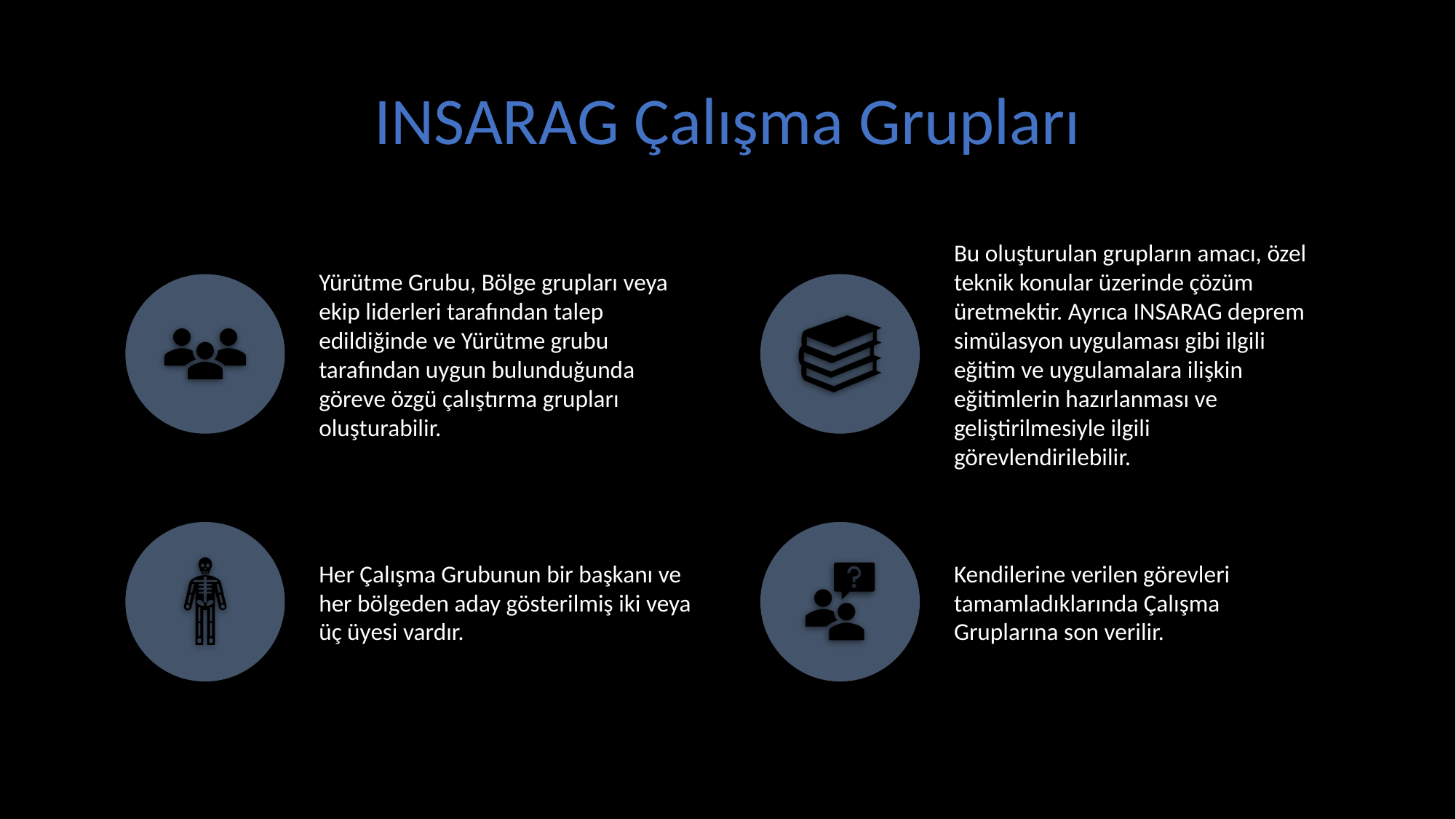

# INSARAG Çalışma Grupları
Yürütme Grubu, Bölge grupları veya ekip liderleri tarafından talep edildiğinde ve Yürütme grubu tarafından uygun bulunduğunda göreve özgü çalıştırma grupları oluşturabilir.
Bu oluşturulan grupların amacı, özel teknik konular üzerinde çözüm üretmektir. Ayrıca INSARAG deprem simülasyon uygulaması gibi ilgili eğitim ve uygulamalara ilişkin eğitimlerin hazırlanması ve geliştirilmesiyle ilgili görevlendirilebilir.
Her Çalışma Grubunun bir başkanı ve her bölgeden aday gösterilmiş iki veya üç üyesi vardır.
Kendilerine verilen görevleri tamamladıklarında Çalışma Gruplarına son verilir.